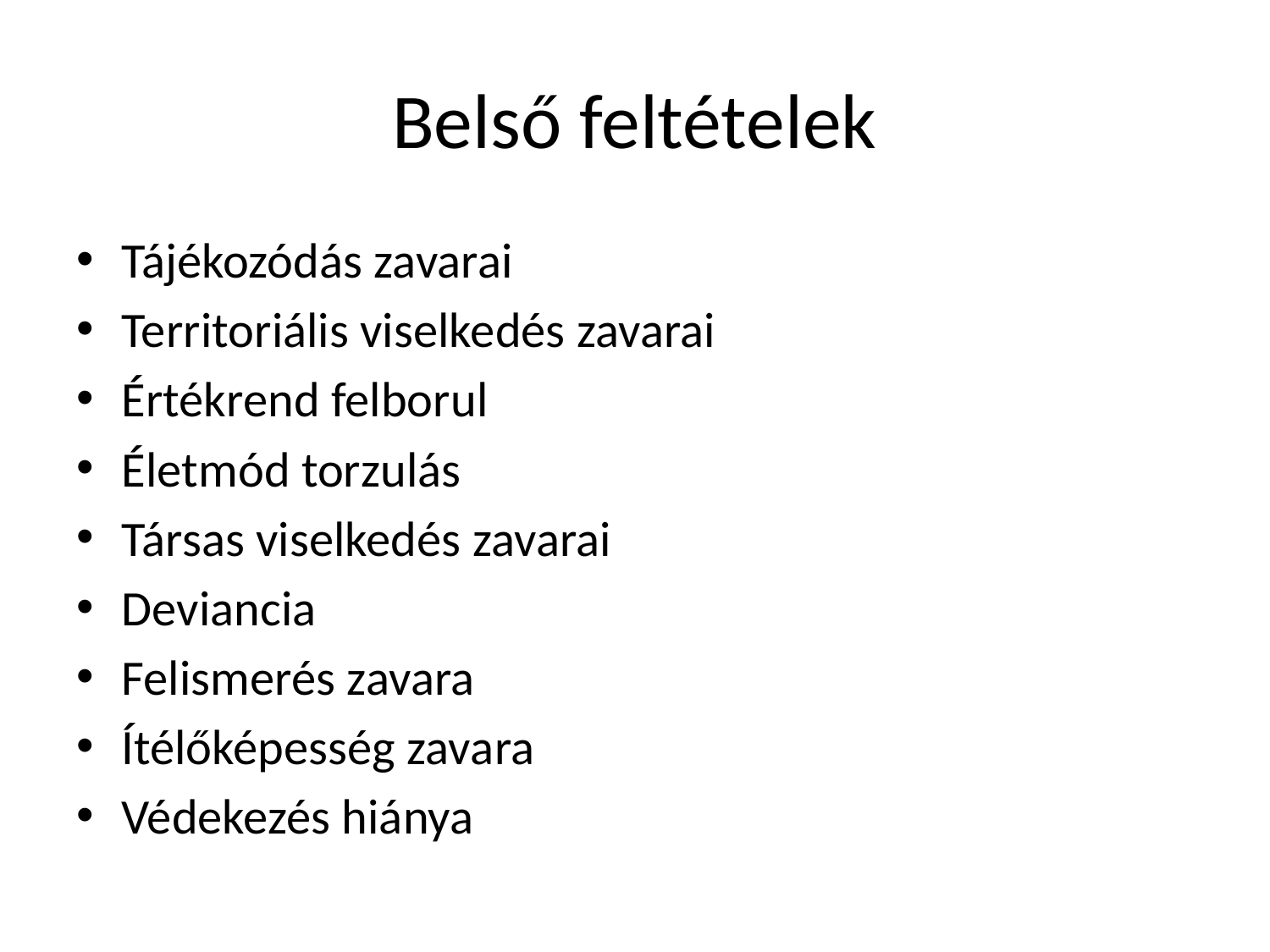

# Belső feltételek
Tájékozódás zavarai
Territoriális viselkedés zavarai
Értékrend felborul
Életmód torzulás
Társas viselkedés zavarai
Deviancia
Felismerés zavara
Ítélőképesség zavara
Védekezés hiánya